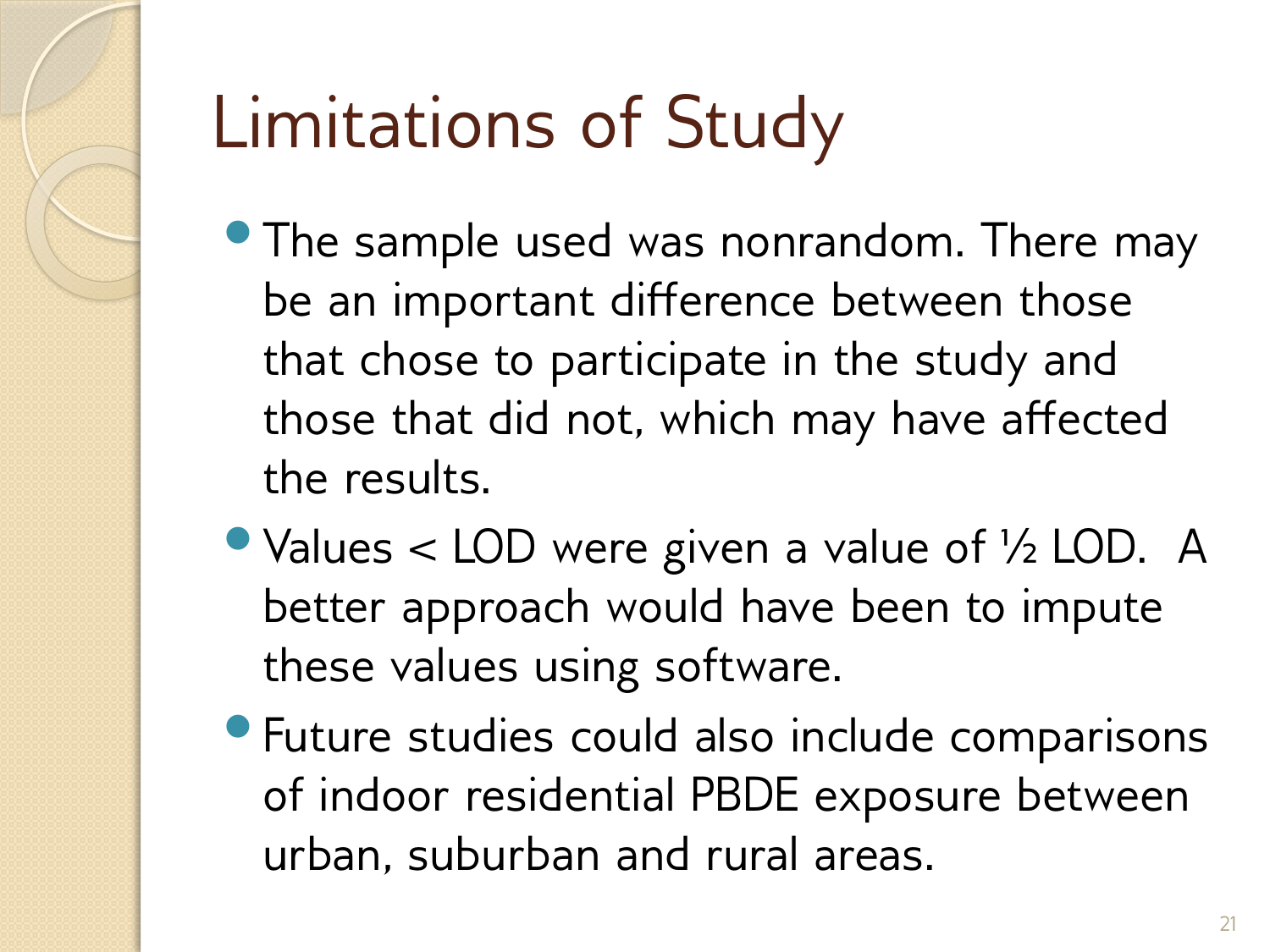

# Limitations of Study
The sample used was nonrandom. There may be an important difference between those that chose to participate in the study and those that did not, which may have affected the results.
Values < LOD were given a value of ½ LOD.  A better approach would have been to impute these values using software.
Future studies could also include comparisons of indoor residential PBDE exposure between urban, suburban and rural areas.

21